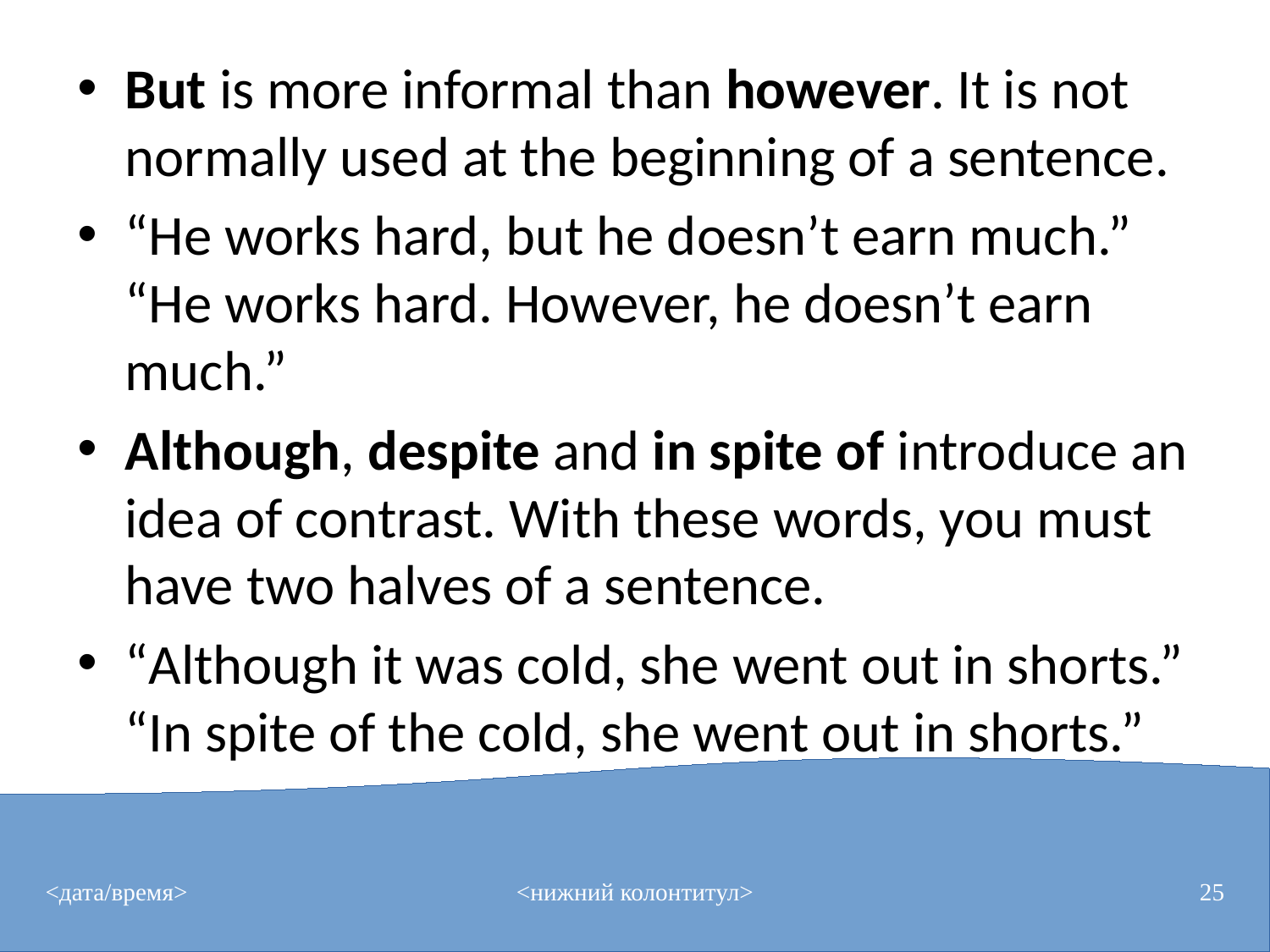

# But is more informal than however. It is not normally used at the beginning of a sentence.
“He works hard, but he doesn’t earn much.”
“He works hard. However, he doesn’t earn much.”
Although, despite and in spite of introduce an idea of contrast. With these words, you must have two halves of a sentence.
“Although it was cold, she went out in shorts.”
“In spite of the cold, she went out in shorts.”